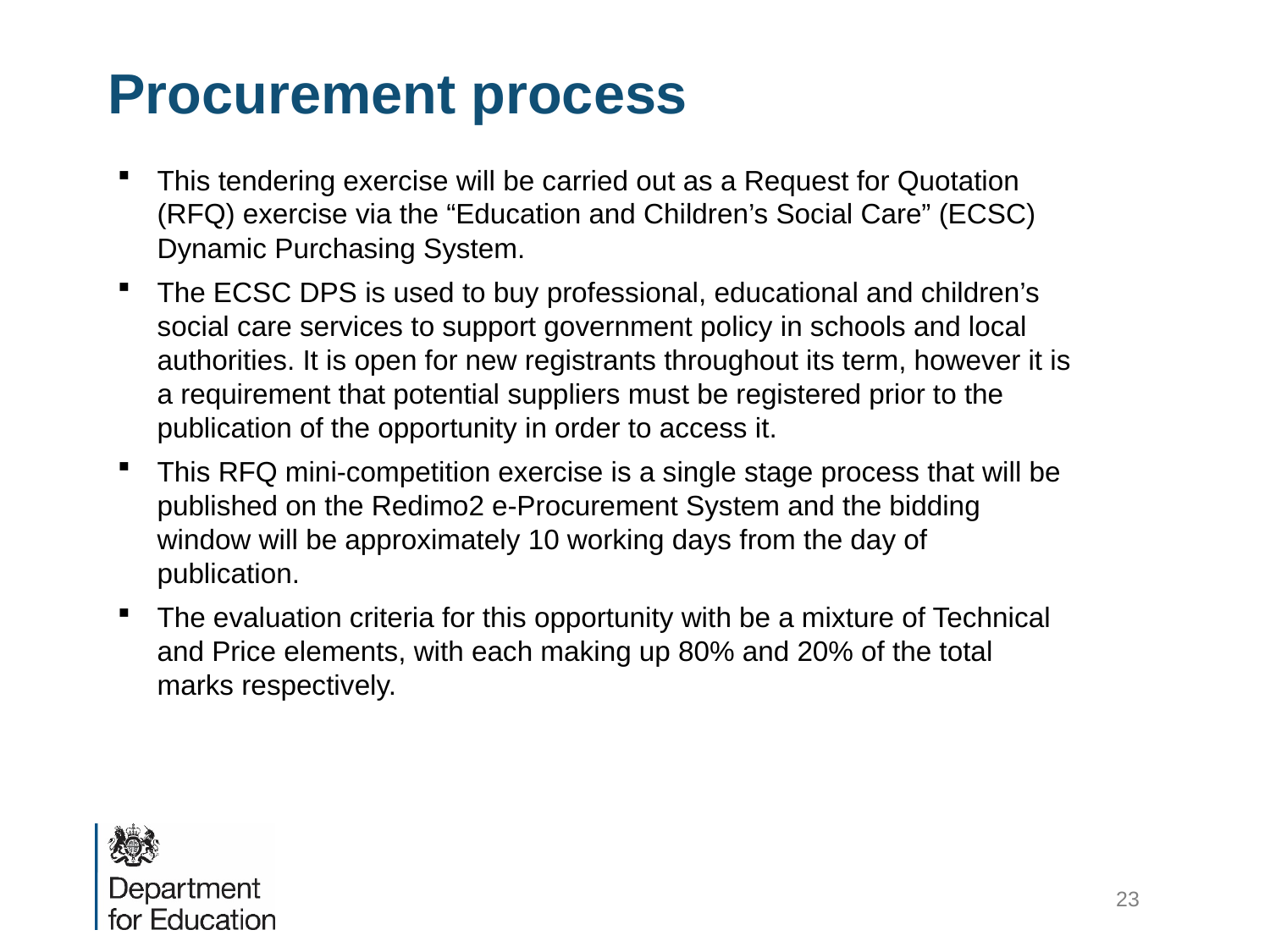

# Procurement process
This tendering exercise will be carried out as a Request for Quotation (RFQ) exercise via the “Education and Children’s Social Care” (ECSC) Dynamic Purchasing System.
The ECSC DPS is used to buy professional, educational and children’s social care services to support government policy in schools and local authorities. It is open for new registrants throughout its term, however it is a requirement that potential suppliers must be registered prior to the publication of the opportunity in order to access it.
This RFQ mini-competition exercise is a single stage process that will be published on the Redimo2 e-Procurement System and the bidding window will be approximately 10 working days from the day of publication.
The evaluation criteria for this opportunity with be a mixture of Technical and Price elements, with each making up 80% and 20% of the total marks respectively.
23